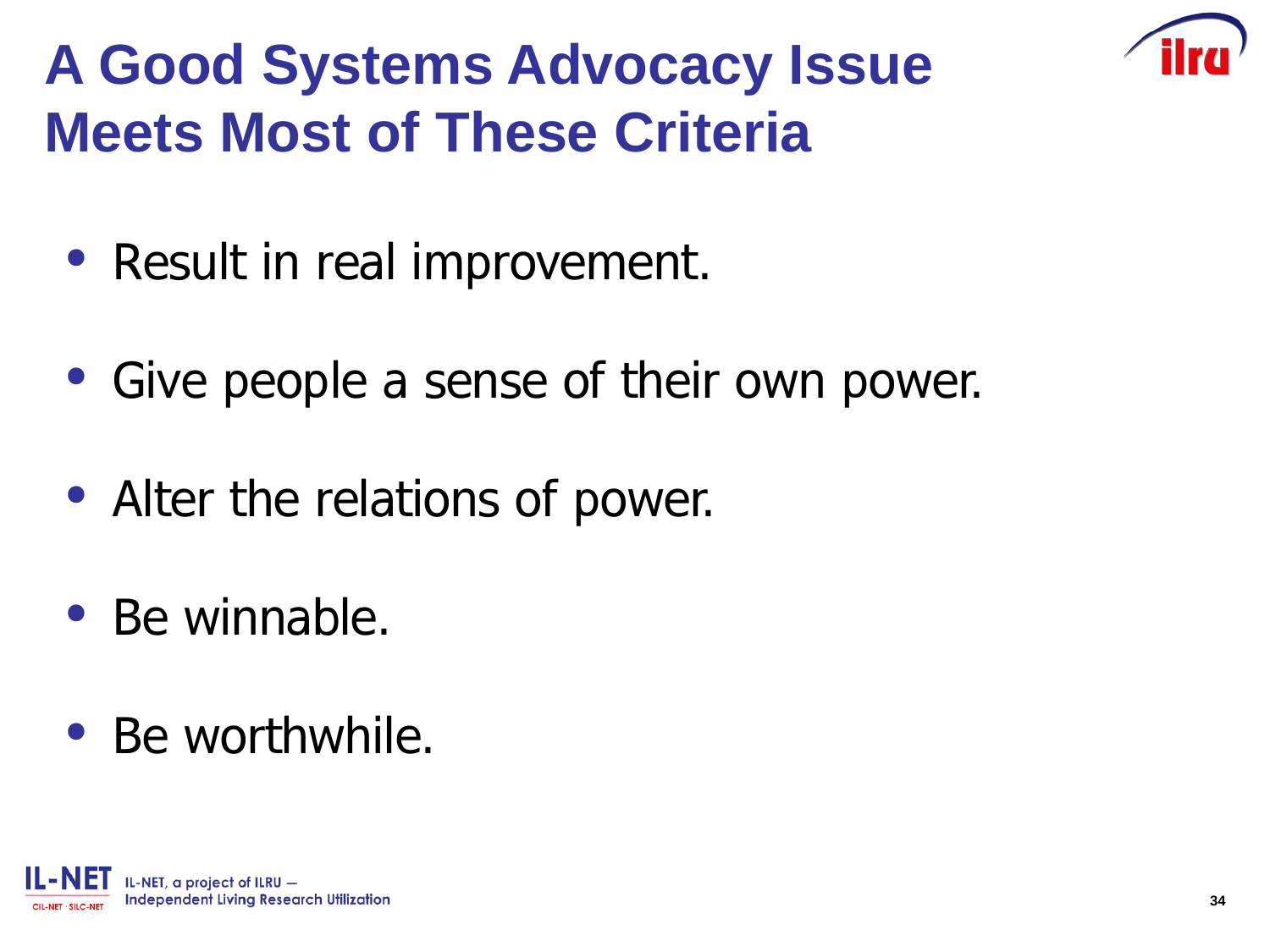

# A Good Systems Advocacy Issue Meets Most of These Criteria

Result in real improvement.

Give people a sense of their own power.

Alter the relations of power.

Be winnable.

Be worthwhile.